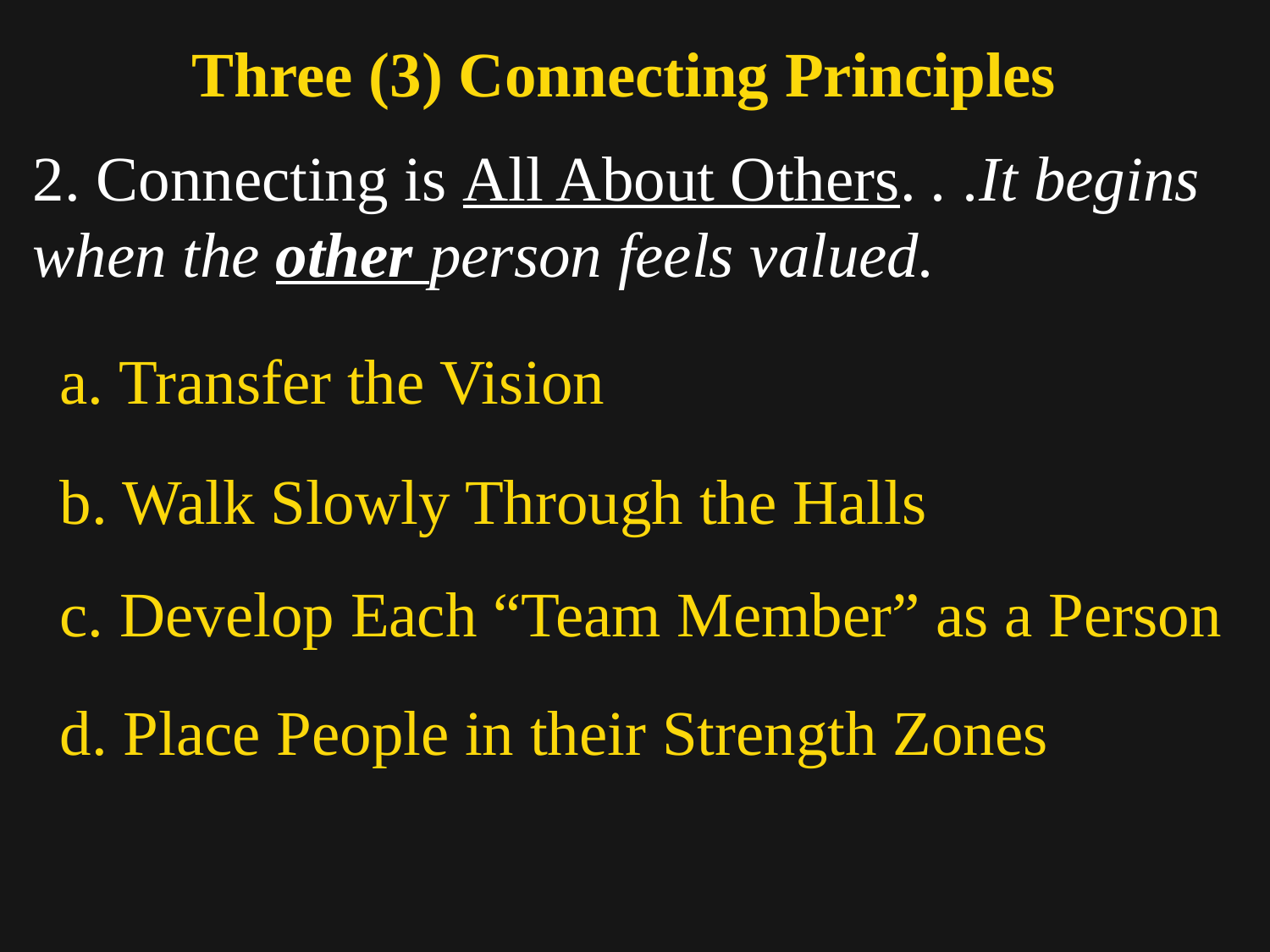

Three (3) Connecting Principles
2. Connecting is All About Others. . .It begins when the other person feels valued.
a. Transfer the Vision

b. Walk Slowly Through the Halls
c. Develop Each “Team Member” as a Person
d. Place People in their Strength Zones